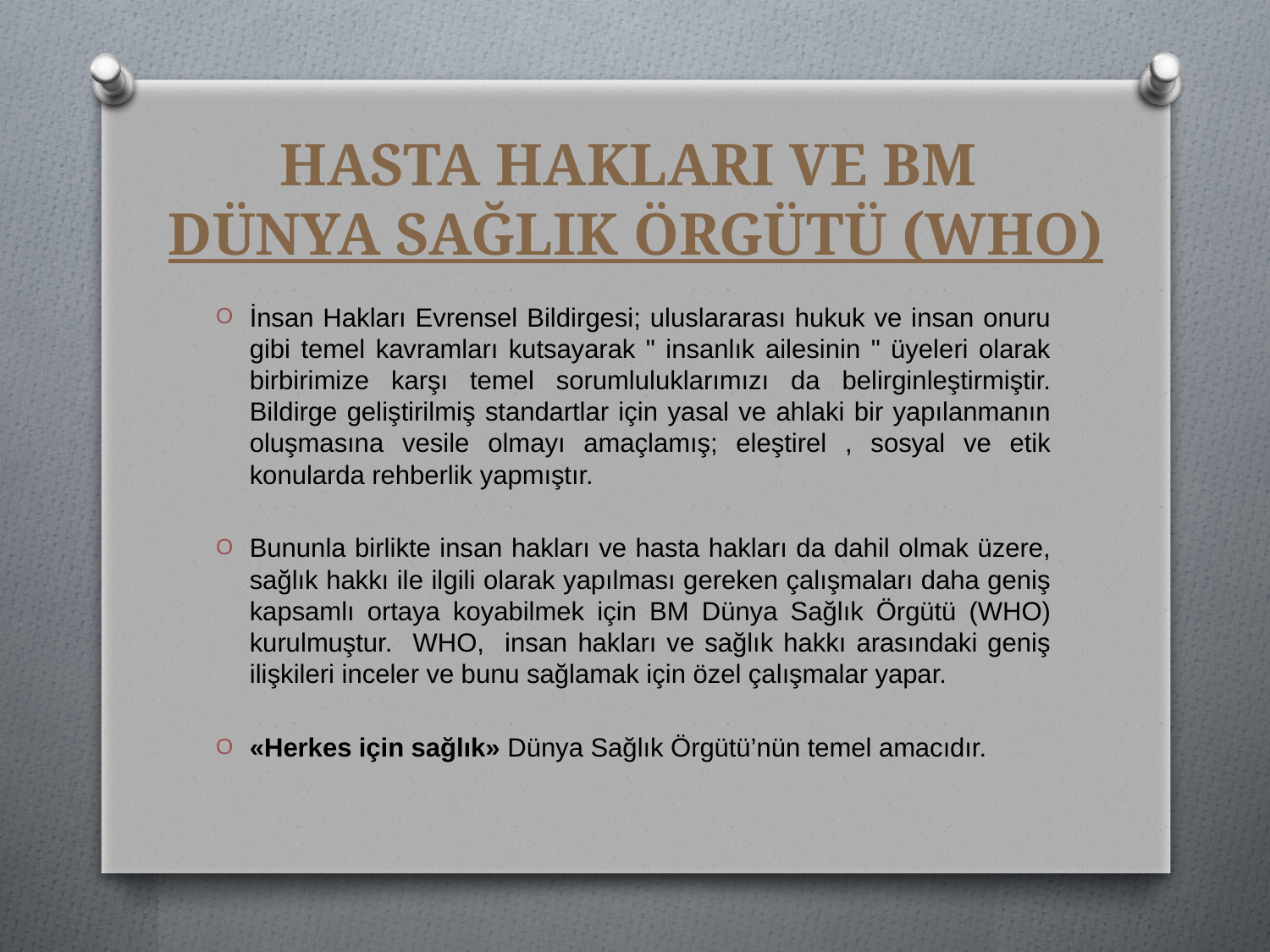

# HASTA HAKLARI VE BM DÜNYA SAĞLIK ÖRGÜTÜ (WHO)
İnsan Hakları Evrensel Bildirgesi; uluslararası hukuk ve insan onuru gibi temel kavramları kutsayarak " insanlık ailesinin " üyeleri olarak birbirimize karşı temel sorumluluklarımızı da belirginleştirmiştir. Bildirge geliştirilmiş standartlar için yasal ve ahlaki bir yapılanmanın oluşmasına vesile olmayı amaçlamış; eleştirel , sosyal ve etik konularda rehberlik yapmıştır.

Bununla birlikte insan hakları ve hasta hakları da dahil olmak üzere, sağlık hakkı ile ilgili olarak yapılması gereken çalışmaları daha geniş kapsamlı ortaya koyabilmek için BM Dünya Sağlık Örgütü (WHO) kurulmuştur.  WHO,  insan hakları ve sağlık hakkı arasındaki geniş ilişkileri inceler ve bunu sağlamak için özel çalışmalar yapar.

«Herkes için sağlık» Dünya Sağlık Örgütü’nün temel amacıdır.